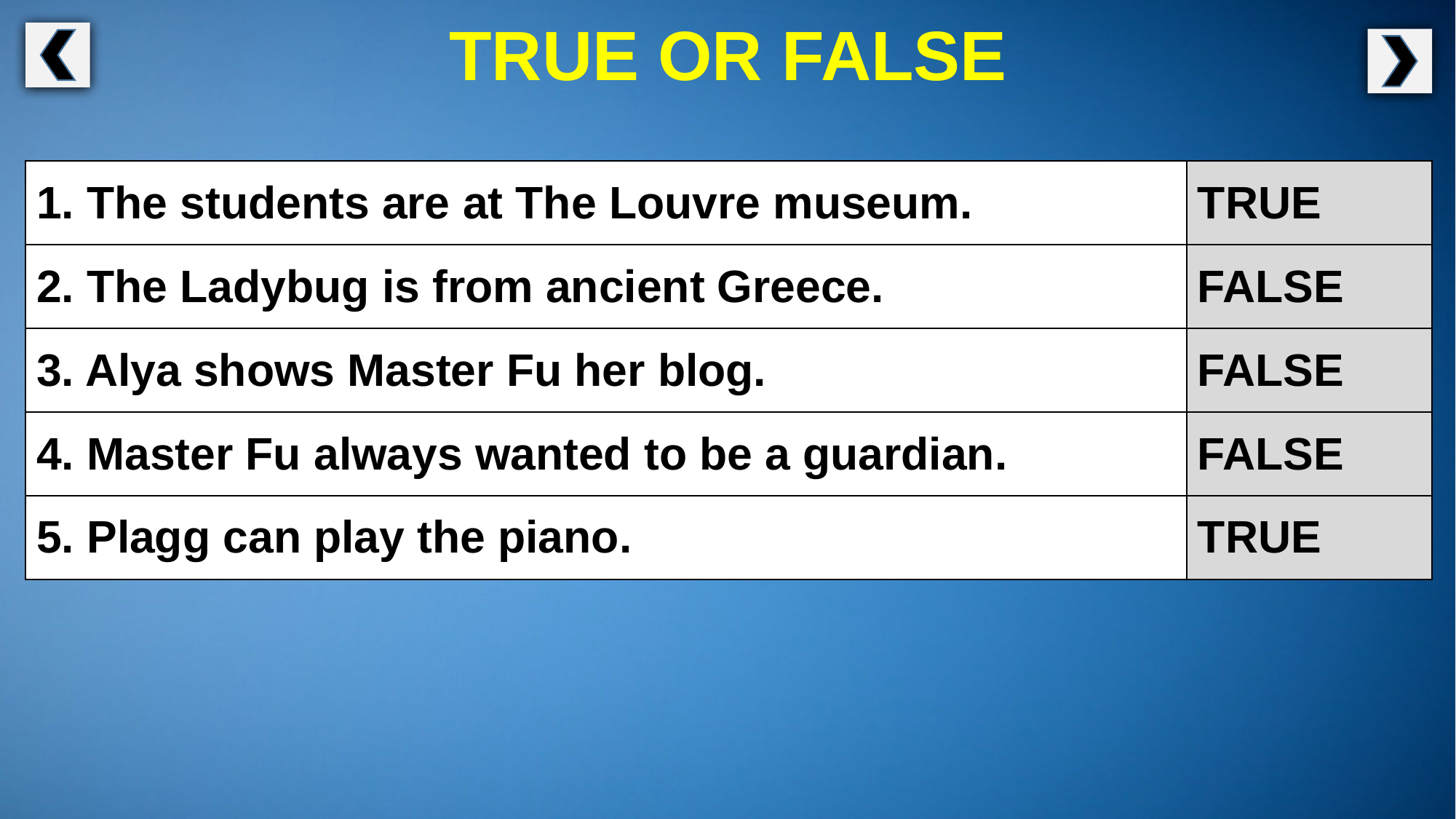

TRUE OR FALSE

| 1. The students are at The Louvre museum. | TRUE |
| --- | --- |
| 2. The Ladybug is from ancient Greece. | FALSE |
| 3. Alya shows Master Fu her blog. | FALSE |
| 4. Master Fu always wanted to be a guardian. | FALSE |
| 5. Plagg can play the piano. | TRUE |